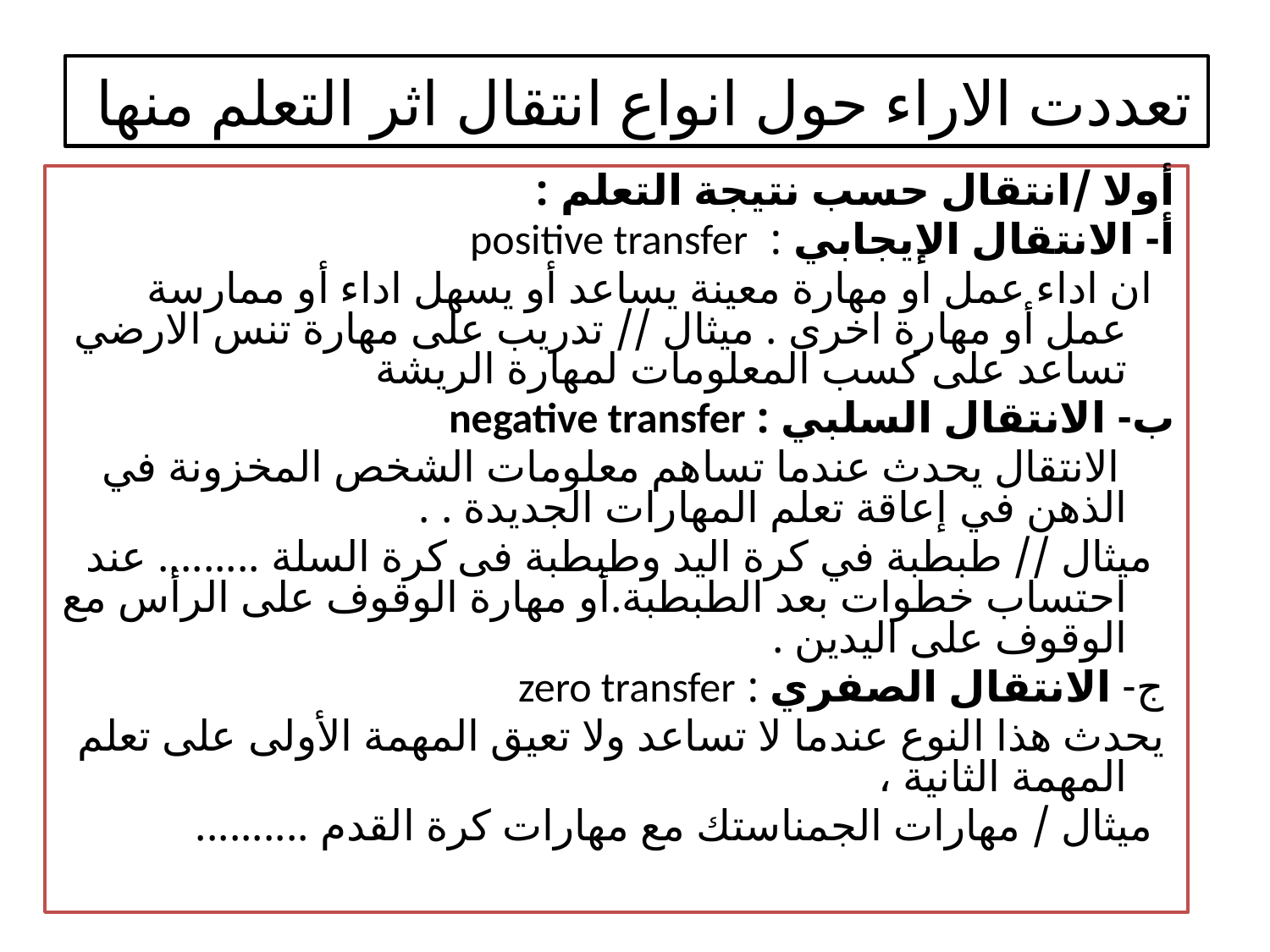

# تعددت الاراء حول انواع انتقال اثر التعلم منها
أولا /انتقال حسب نتيجة التعلم :
أ- الانتقال الإيجابي :  positive transfer
  ان اداء عمل او مهارة معينة يساعد أو يسهل اداء أو ممارسة عمل أو مهارة اخرى . ميثال // تدريب على مهارة تنس الارضي تساعد على كسب المعلومات لمهارة الريشة
ب- الانتقال السلبي : negative transfer
     الانتقال يحدث عندما تساهم معلومات الشخص المخزونة في  الذهن في إعاقة تعلم المهارات الجديدة . .
  ميثال // طبطبة في كرة اليد وطبطبة فى كرة السلة ......... عند احتساب خطوات بعد الطبطبة.أو مهارة الوقوف على الرأس مع الوقوف على اليدين .
 ج- الانتقال الصفري : zero transfer
 يحدث هذا النوع عندما لا تساعد ولا تعيق المهمة الأولى على تعلم المهمة الثانية ،
  ميثال / مهارات الجمناستك مع مهارات كرة القدم ..........